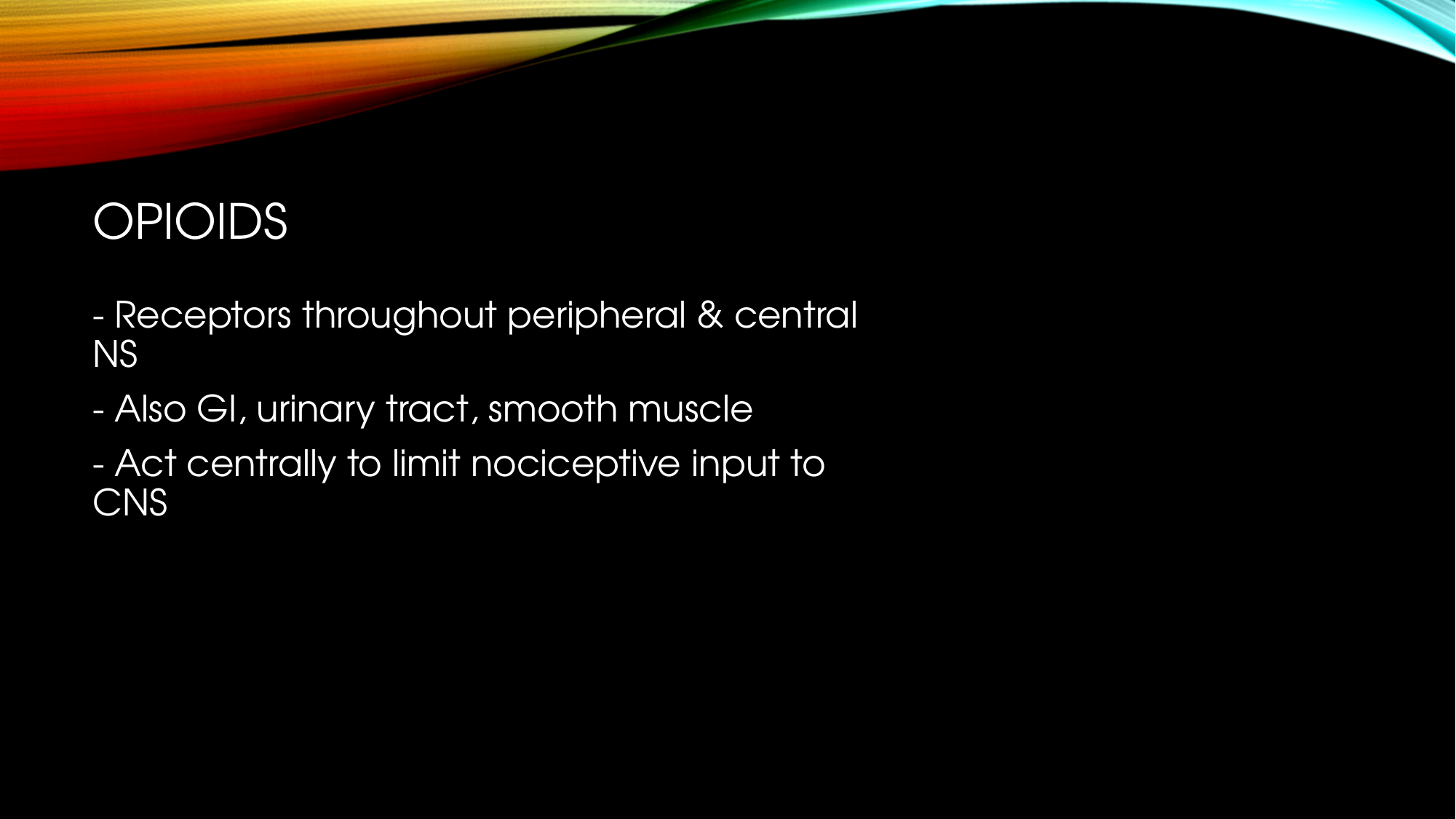

# Opioids
- Receptors throughout peripheral & central NS
- Also GI, urinary tract, smooth muscle
- Act centrally to limit nociceptive input to CNS